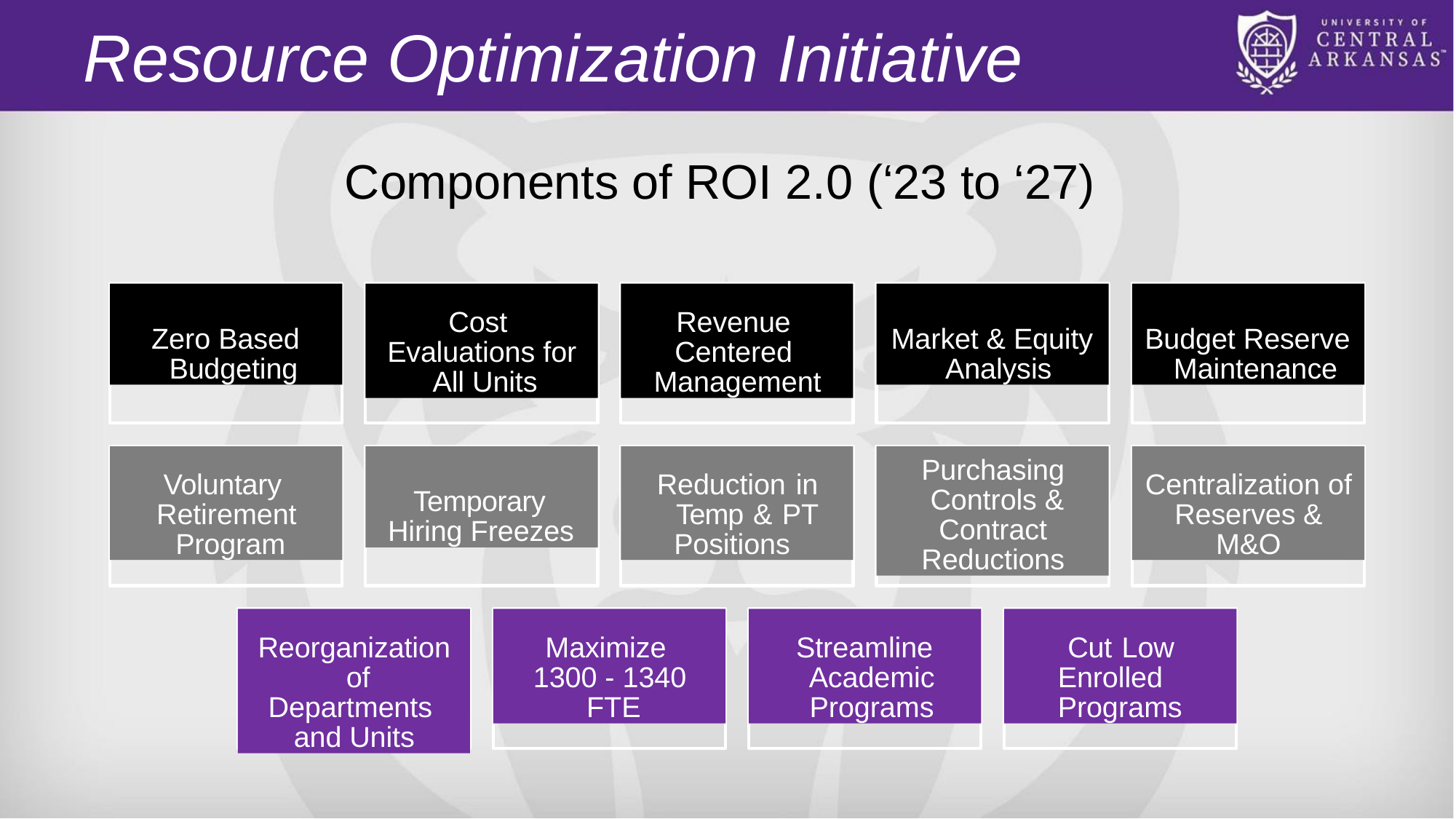

# Resource Optimization Initiative
Components of ROI 2.0 (‘23 to ‘27)

Zero Based  Budgeting

Cost  Evaluations for  All Units

Revenue  Centered  Management

Market & Equity  Analysis

Budget Reserve  Maintenance

Voluntary  Retirement  Program

Temporary  Hiring Freezes

Reduction in  Temp & PT  Positions

Purchasing  Controls &  Contract  Reductions

Centralization of  Reserves &  M&O

Reorganization  of Departments  and Units

Maximize  1300 - 1340  FTE

Streamline  Academic  Programs

Cut Low  Enrolled  Programs